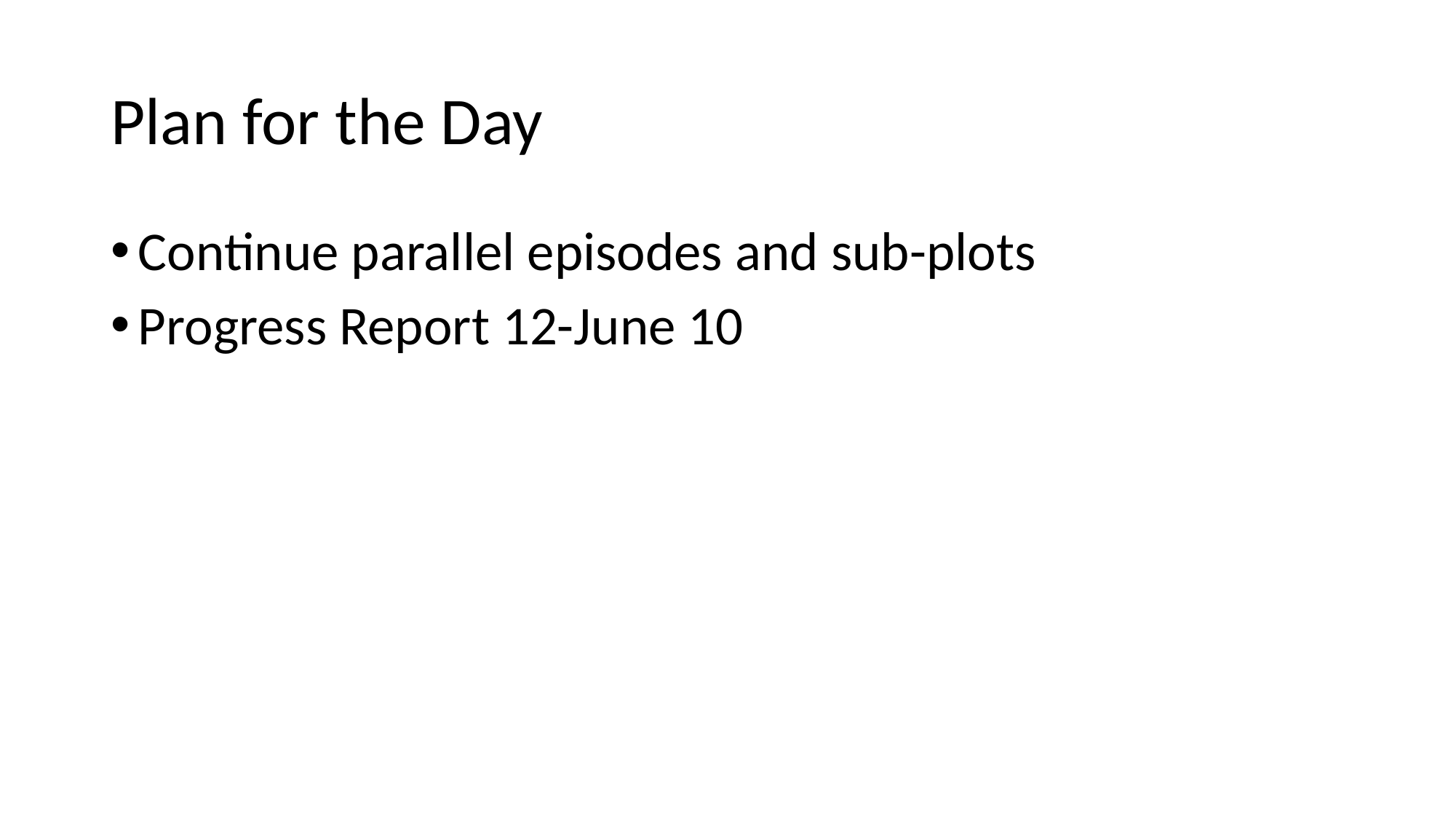

# Plan for the Day
Continue parallel episodes and sub-plots
Progress Report 12-June 10